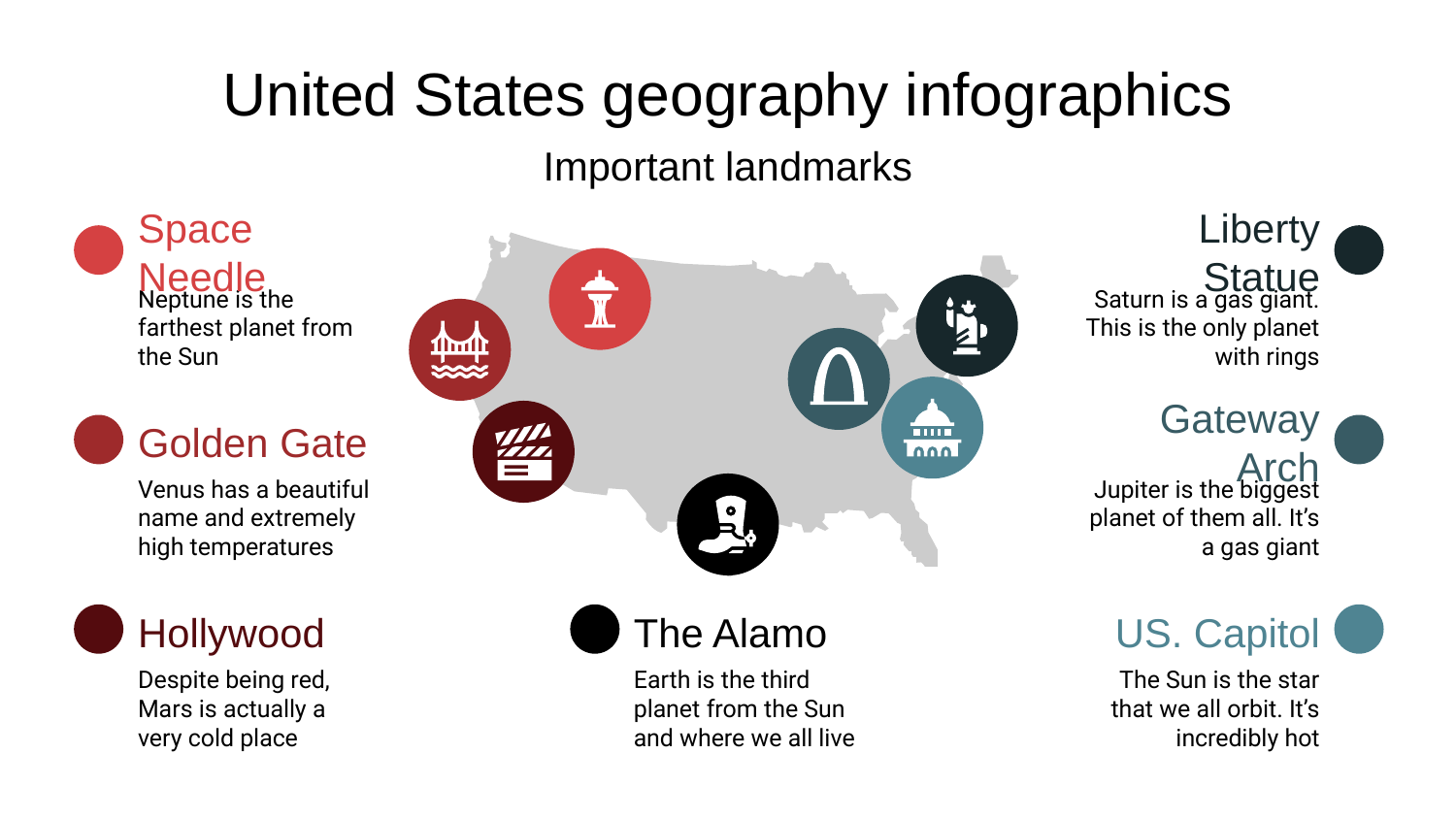

# United States geography infographics
Important landmarks
Space Needle
Neptune is the farthest planet from the Sun

Liberty Statue
Saturn is a gas giant. This is the only planet with rings

Golden Gate
Venus has a beautiful name and extremely high temperatures

Gateway Arch
Jupiter is the biggest planet of them all. It’s a gas giant

Hollywood
Despite being red, Mars is actually a very cold place

The Alamo
Earth is the third planet from the Sun and where we all live

US. Capitol
The Sun is the star that we all orbit. It’s incredibly hot